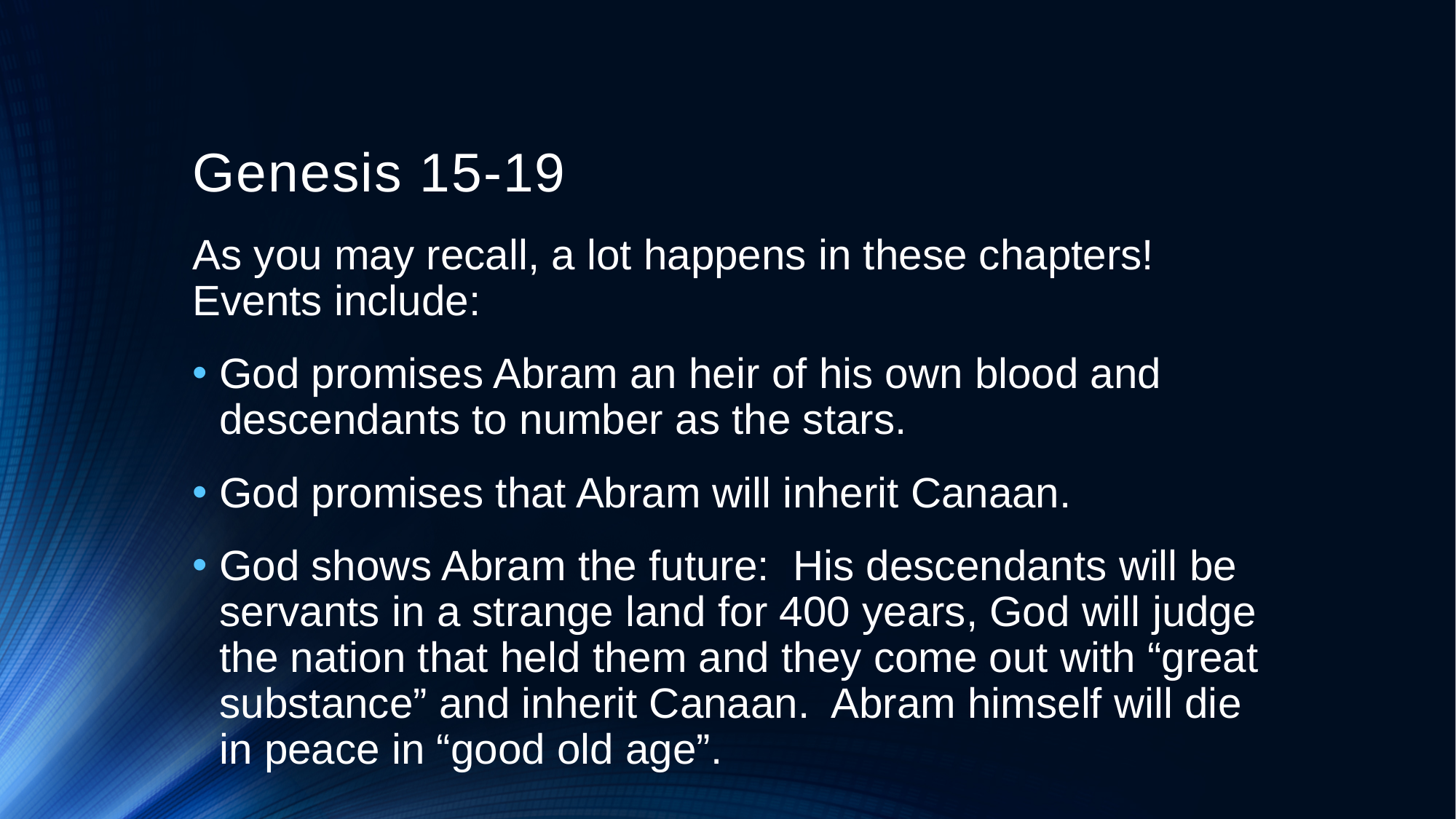

# Genesis 15-19
As you may recall, a lot happens in these chapters!  Events include:
God promises Abram an heir of his own blood and descendants to number as the stars.
God promises that Abram will inherit Canaan.
God shows Abram the future:  His descendants will be servants in a strange land for 400 years, God will judge the nation that held them and they come out with “great substance” and inherit Canaan.  Abram himself will die in peace in “good old age”.